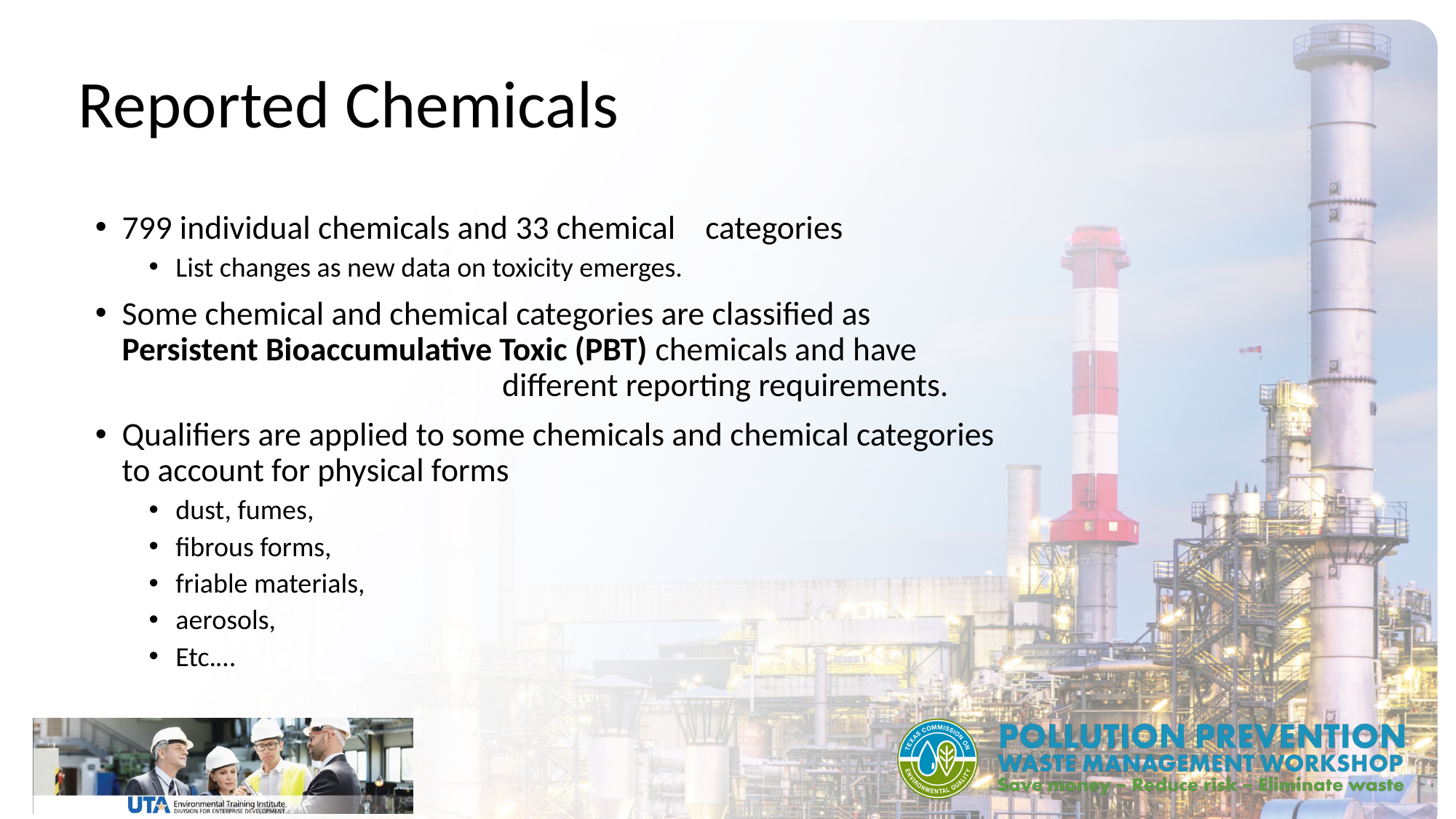

# Reported Chemicals

799 individual chemicals and 33 chemical    categories
List changes as new data on toxicity emerges.
Some chemical and chemical categories are classified as Persistent Bioaccumulative Toxic (PBT) chemicals and have                                                                different reporting requirements.
Qualifiers are applied to some chemicals and chemical categories to account for physical forms
dust, fumes,
fibrous forms,
friable materials,
aerosols,
Etc.…